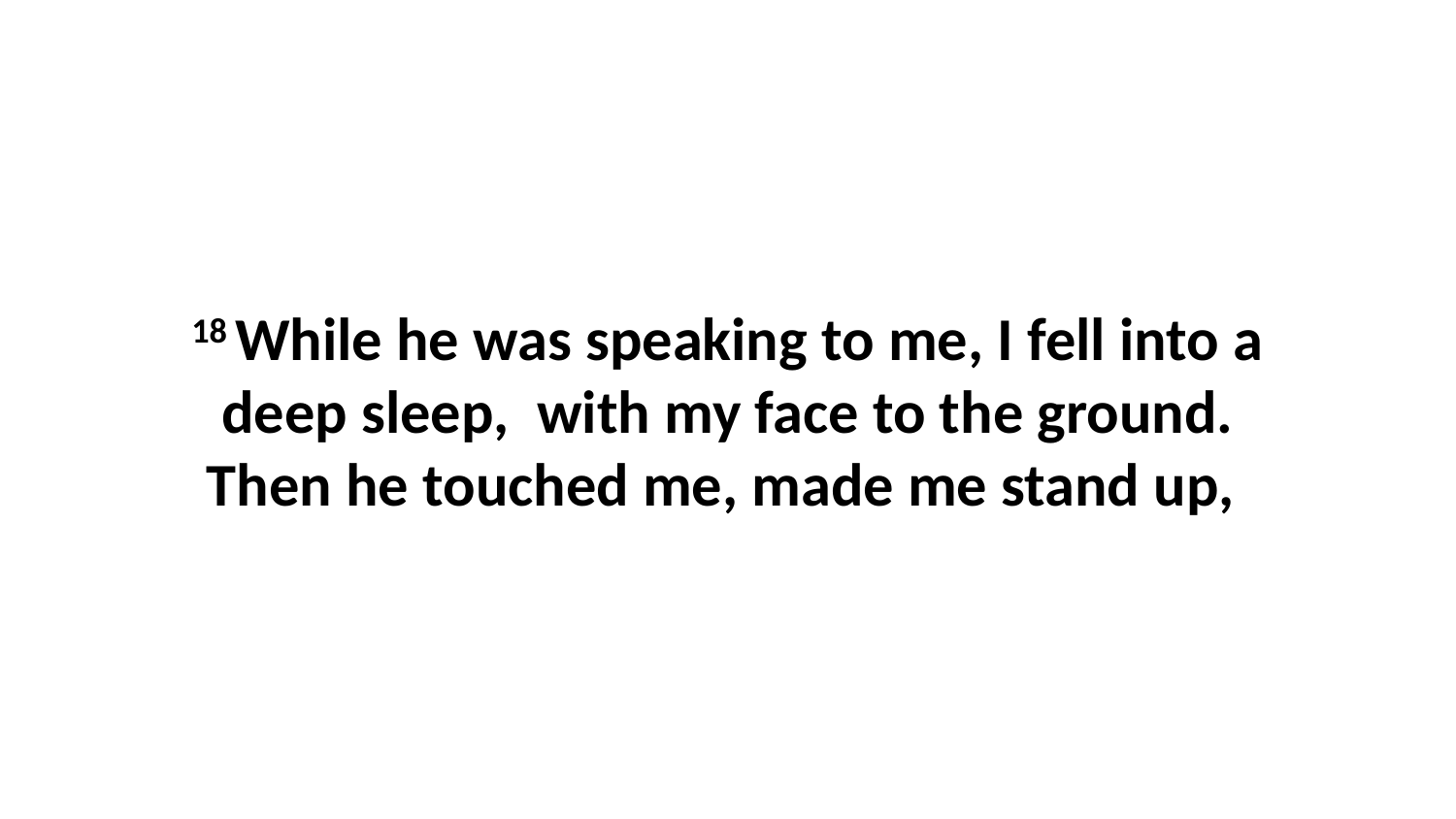

18 While he was speaking to me, I fell into a deep sleep,  with my face to the ground. Then he touched me, made me stand up,